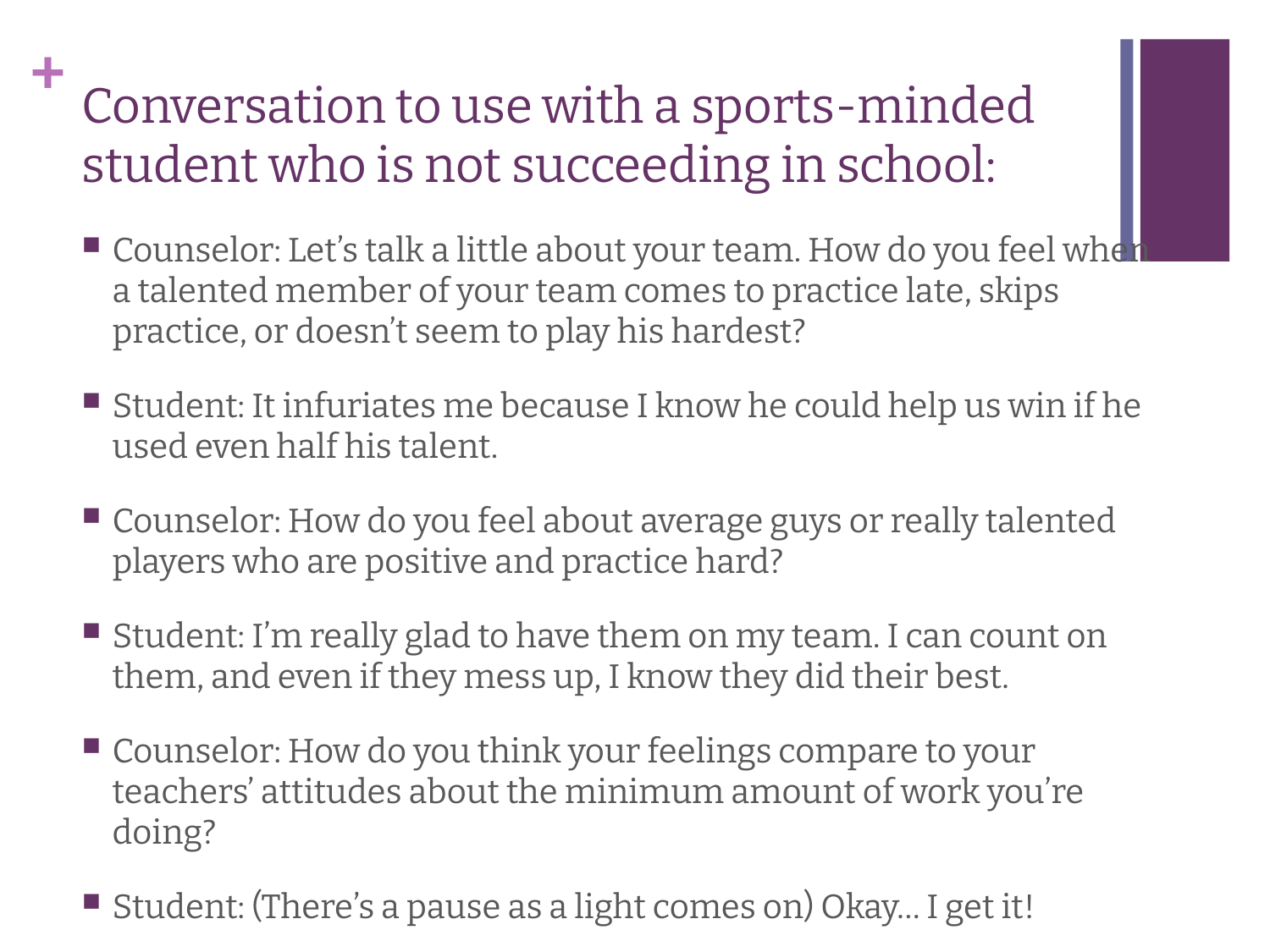

# Conversation to use with a sports-minded student who is not succeeding in school:
Counselor: Let’s talk a little about your team. How do you feel when a talented member of your team comes to practice late, skips practice, or doesn’t seem to play his hardest?
Student: It infuriates me because I know he could help us win if he used even half his talent.
Counselor: How do you feel about average guys or really talented players who are positive and practice hard?
Student: I’m really glad to have them on my team. I can count on them, and even if they mess up, I know they did their best.
Counselor: How do you think your feelings compare to your teachers’ attitudes about the minimum amount of work you’re doing?
Student: (There’s a pause as a light comes on) Okay… I get it!